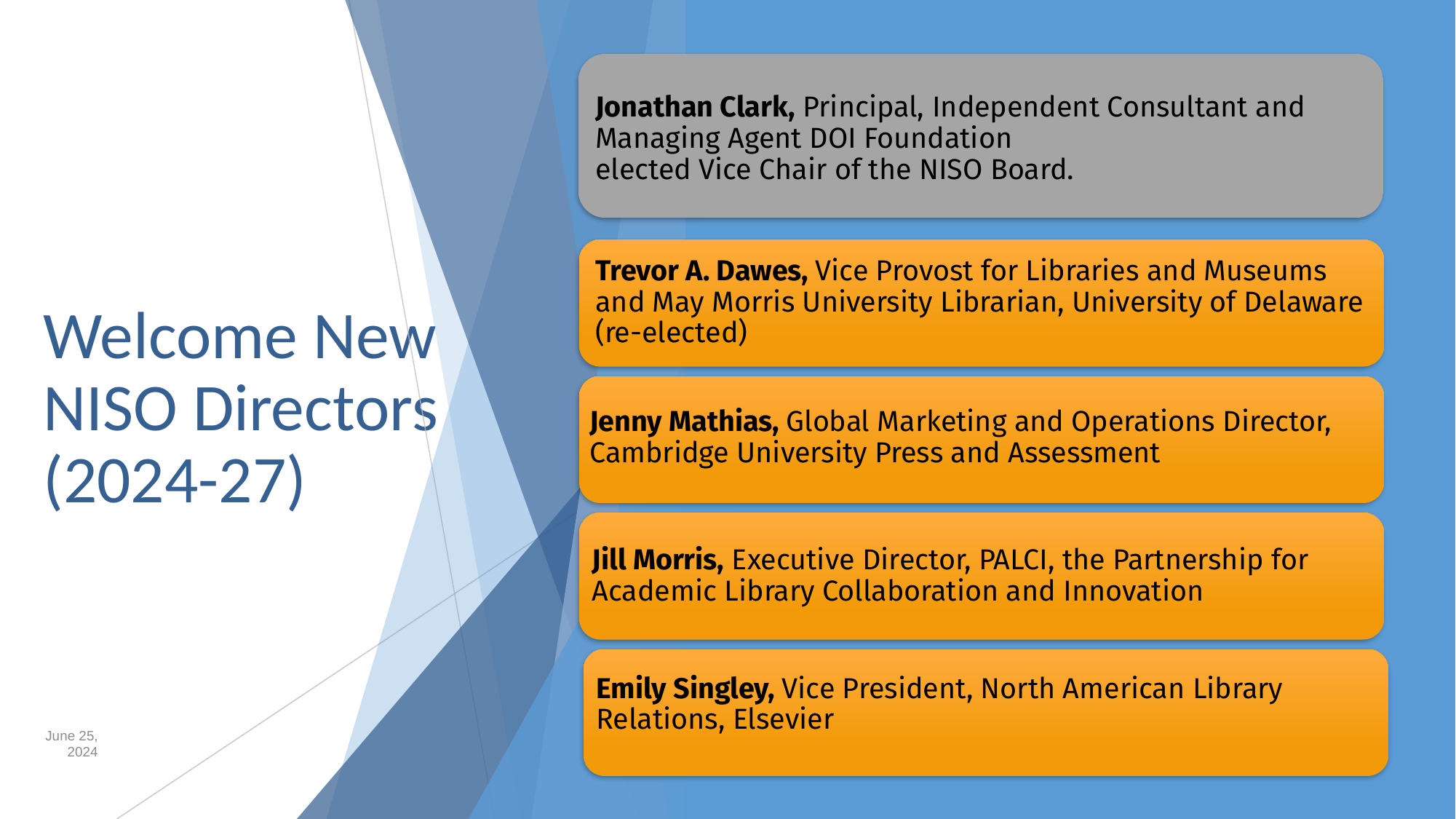

Jonathan Clark, Principal, Independent Consultant and Managing Agent DOI Foundation
elected Vice Chair of the NISO Board.

Trevor A. Dawes, Vice Provost for Libraries and Museums and May Morris University Librarian, University of Delaware (re-elected)

Jenny Mathias, Global Marketing and Operations Director, Cambridge University Press and Assessment

Jill Morris, Executive Director, PALCI, the Partnership for Academic Library Collaboration and Innovation

Emily Singley, Vice President, North American Library Relations, Elsevier
# Welcome New NISO Directors (2024-27)
78
June 25, 2024
2024 NISO Annual Membership Meeting